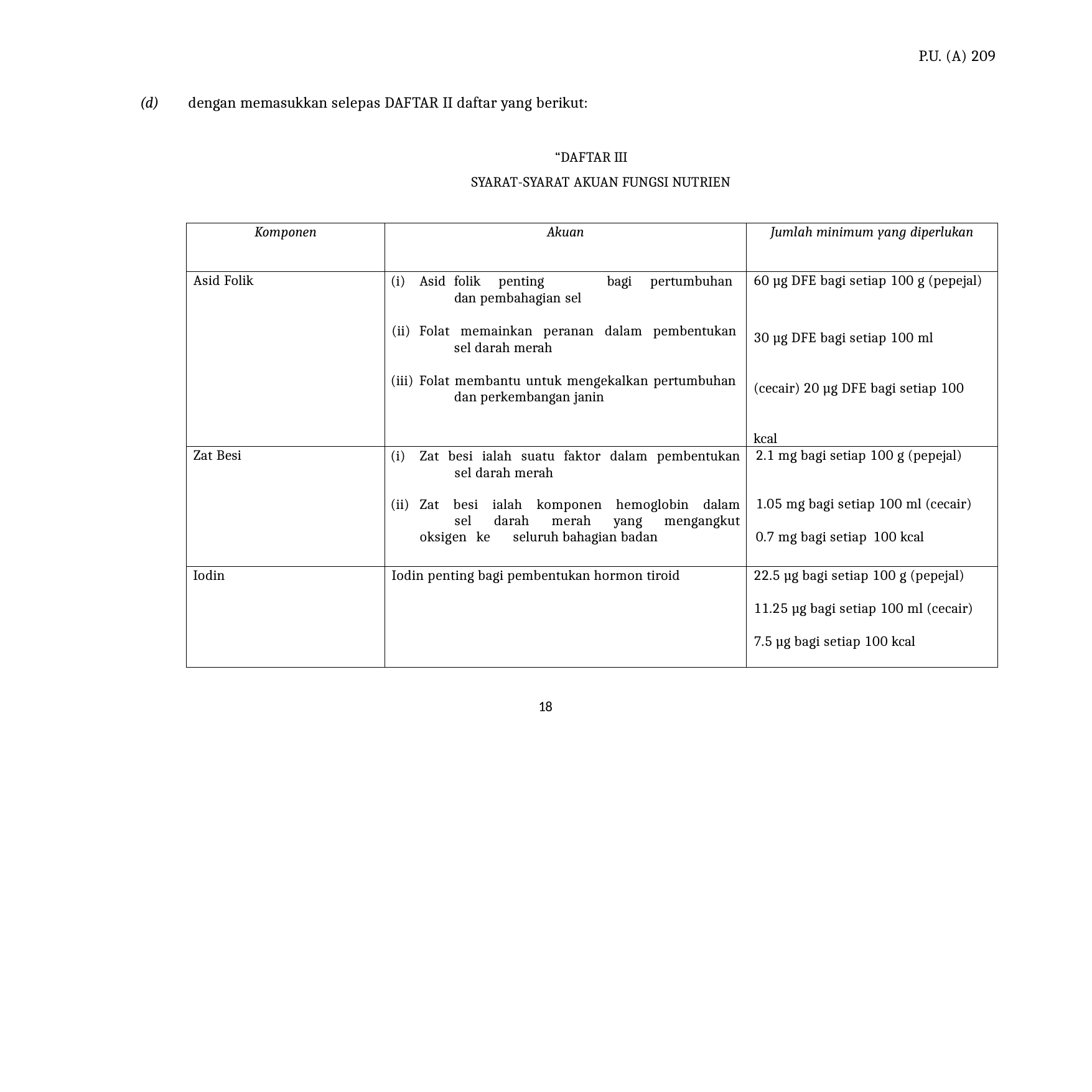

P.U. (A) 209
(d)	dengan memasukkan selepas DAFTAR II daftar yang berikut:

“DAFTAR III
SYARAT-SYARAT AKUAN FUNGSI NUTRIEN
| Komponen | Akuan | Jumlah minimum yang diperlukan |
| --- | --- | --- |
| Asid Folik | Asid folik penting bagi pertumbuhan dan pembahagian sel Folat memainkan peranan dalam pembentukan sel darah merah Folat membantu untuk mengekalkan pertumbuhan dan perkembangan janin | 60 µg DFE bagi setiap 100 g (pepejal) 30 µg DFE bagi setiap 100 ml (cecair) 20 µg DFE bagi setiap 100 kcal |
| Zat Besi | Zat besi ialah suatu faktor dalam pembentukan sel darah merah Zat besi ialah komponen hemoglobin dalam sel darah merah yang mengangkut oksigen ke seluruh bahagian badan | 2.1 mg bagi setiap 100 g (pepejal) 1.05 mg bagi setiap 100 ml (cecair) 0.7 mg bagi setiap 100 kcal |
| Iodin | Iodin penting bagi pembentukan hormon tiroid | 22.5 µg bagi setiap 100 g (pepejal) 11.25 µg bagi setiap 100 ml (cecair) 7.5 µg bagi setiap 100 kcal |
18